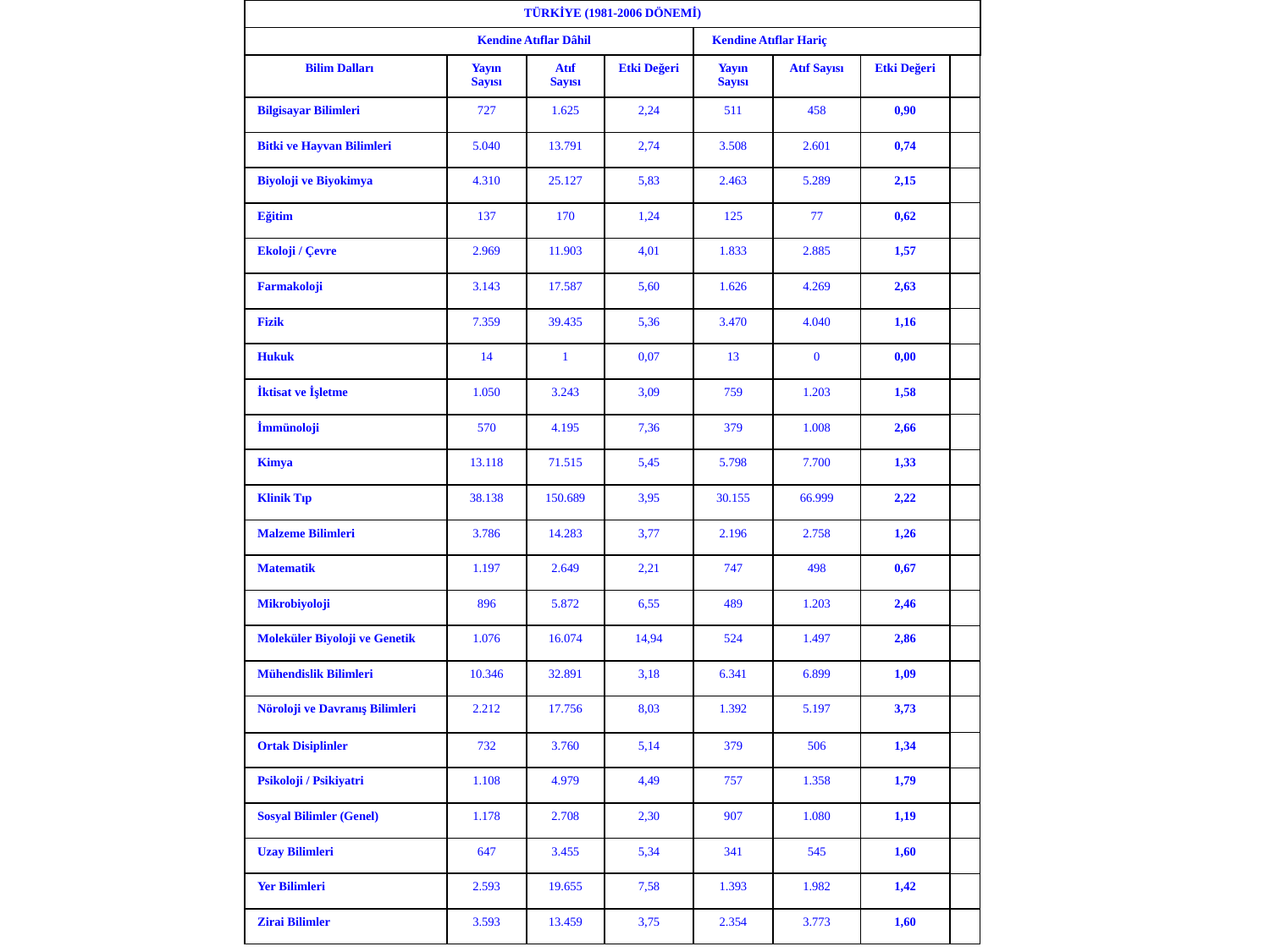

| TÜRKİYE (1981-2006 DÖNEMİ) |  |  |  |  |  |  |  |
| --- | --- | --- | --- | --- | --- | --- | --- |
| Kendine Atıflar Dâhil |  |  |  | Kendine Atıflar Hariç |  |  |  |
| Bilim Dalları | Yayın Sayısı | Atıf Sayısı | Etki Değeri | Yayın Sayısı | Atıf Sayısı | Etki Değeri |  |
| Bilgisayar Bilimleri | 727 | 1.625 | 2,24 | 511 | 458 | 0,90 |  |
| Bitki ve Hayvan Bilimleri | 5.040 | 13.791 | 2,74 | 3.508 | 2.601 | 0,74 |  |
| Biyoloji ve Biyokimya | 4.310 | 25.127 | 5,83 | 2.463 | 5.289 | 2,15 |  |
| Eğitim | 137 | 170 | 1,24 | 125 | 77 | 0,62 |  |
| Ekoloji / Çevre | 2.969 | 11.903 | 4,01 | 1.833 | 2.885 | 1,57 |  |
| Farmakoloji | 3.143 | 17.587 | 5,60 | 1.626 | 4.269 | 2,63 |  |
| Fizik | 7.359 | 39.435 | 5,36 | 3.470 | 4.040 | 1,16 |  |
| Hukuk | 14 | 1 | 0,07 | 13 | 0 | 0,00 |  |
| İktisat ve İşletme | 1.050 | 3.243 | 3,09 | 759 | 1.203 | 1,58 |  |
| İmmünoloji | 570 | 4.195 | 7,36 | 379 | 1.008 | 2,66 |  |
| Kimya | 13.118 | 71.515 | 5,45 | 5.798 | 7.700 | 1,33 |  |
| Klinik Tıp | 38.138 | 150.689 | 3,95 | 30.155 | 66.999 | 2,22 |  |
| Malzeme Bilimleri | 3.786 | 14.283 | 3,77 | 2.196 | 2.758 | 1,26 |  |
| Matematik | 1.197 | 2.649 | 2,21 | 747 | 498 | 0,67 |  |
| Mikrobiyoloji | 896 | 5.872 | 6,55 | 489 | 1.203 | 2,46 |  |
| Moleküler Biyoloji ve Genetik | 1.076 | 16.074 | 14,94 | 524 | 1.497 | 2,86 |  |
| Mühendislik Bilimleri | 10.346 | 32.891 | 3,18 | 6.341 | 6.899 | 1,09 |  |
| Nöroloji ve Davranış Bilimleri | 2.212 | 17.756 | 8,03 | 1.392 | 5.197 | 3,73 |  |
| Ortak Disiplinler | 732 | 3.760 | 5,14 | 379 | 506 | 1,34 |  |
| Psikoloji / Psikiyatri | 1.108 | 4.979 | 4,49 | 757 | 1.358 | 1,79 |  |
| Sosyal Bilimler (Genel) | 1.178 | 2.708 | 2,30 | 907 | 1.080 | 1,19 |  |
| Uzay Bilimleri | 647 | 3.455 | 5,34 | 341 | 545 | 1,60 |  |
| Yer Bilimleri | 2.593 | 19.655 | 7,58 | 1.393 | 1.982 | 1,42 |  |
| Zirai Bilimler | 3.593 | 13.459 | 3,75 | 2.354 | 3.773 | 1,60 |  |